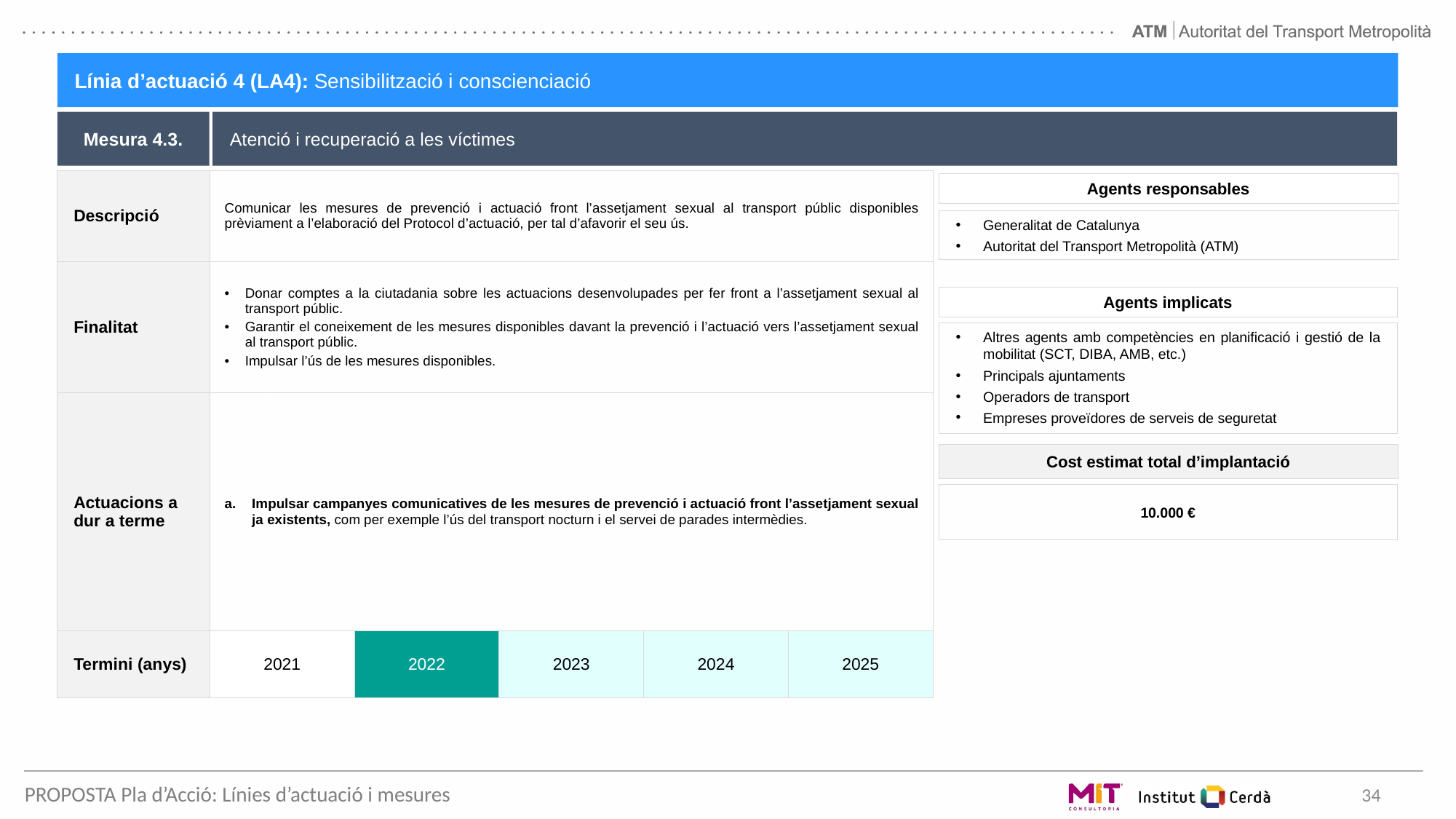

Línia d’actuació 4 (LA4): Sensibilització i conscienciació
Mesura 4.3.
Atenció i recuperació a les víctimes
| Descripció | Comunicar les mesures de prevenció i actuació front l’assetjament sexual al transport públic disponibles prèviament a l’elaboració del Protocol d’actuació, per tal d’afavorir el seu ús. |  |  |  |  |
| --- | --- | --- | --- | --- | --- |
| Finalitat | Donar comptes a la ciutadania sobre les actuacions desenvolupades per fer front a l’assetjament sexual al transport públic. Garantir el coneixement de les mesures disponibles davant la prevenció i l’actuació vers l’assetjament sexual al transport públic. Impulsar l’ús de les mesures disponibles. |  |  |  |  |
| Actuacions a dur a terme | Impulsar campanyes comunicatives de les mesures de prevenció i actuació front l’assetjament sexual ja existents, com per exemple l’ús del transport nocturn i el servei de parades intermèdies. |  |  |  |  |
| Termini (anys) | 2021 | 2022 | 2023 | 2024 | 2025 |
Agents responsables
Generalitat de Catalunya
Autoritat del Transport Metropolità (ATM)
Agents implicats
Altres agents amb competències en planificació i gestió de la mobilitat (SCT, DIBA, AMB, etc.)
Principals ajuntaments
Operadors de transport
Empreses proveïdores de serveis de seguretat
Cost estimat total d’implantació
10.000 €